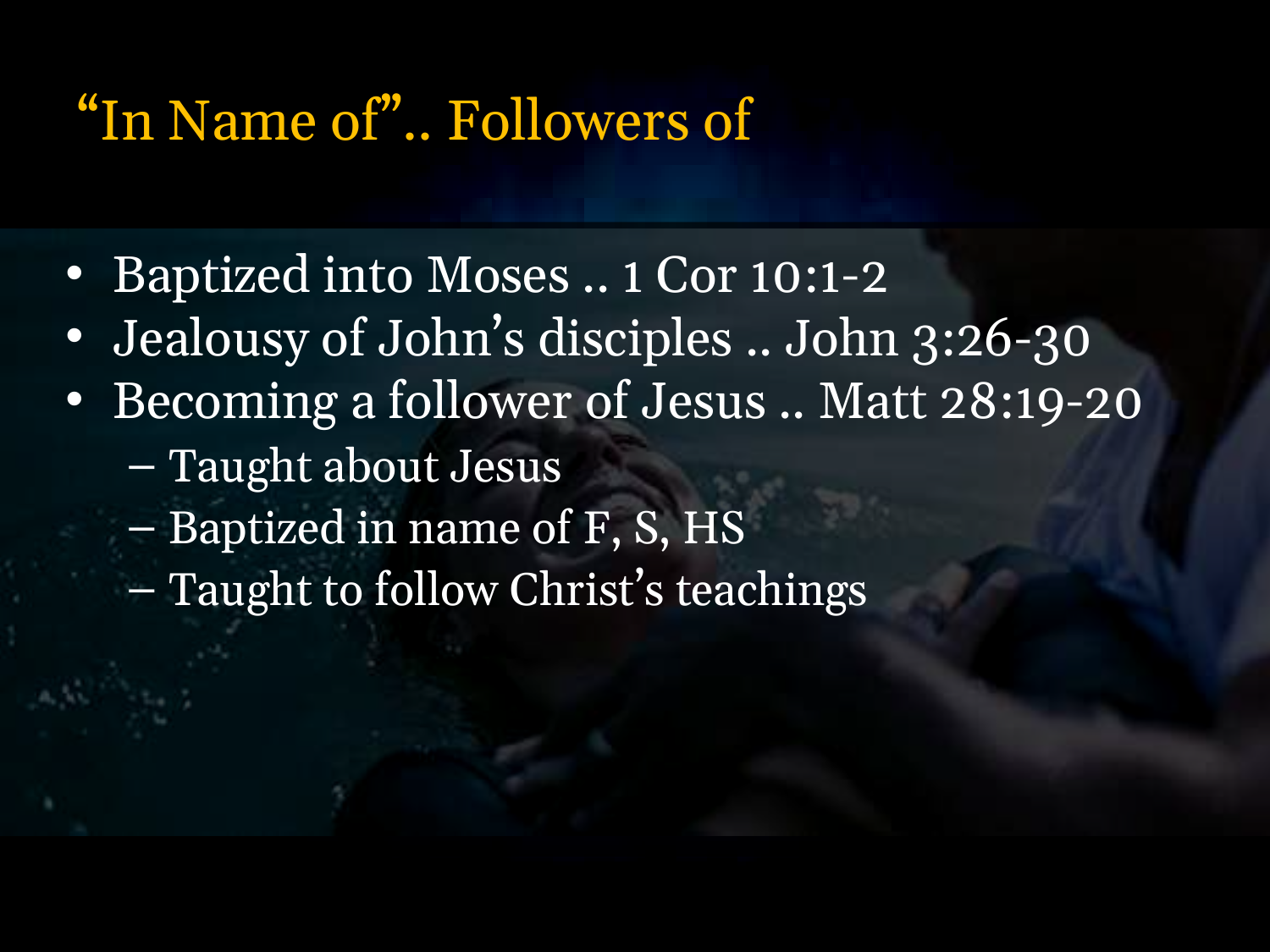

# “In Name of”.. Followers of
Baptized into Moses .. 1 Cor 10:1-2
Jealousy of John’s disciples .. John 3:26-30
Becoming a follower of Jesus .. Matt 28:19-20
Taught about Jesus
Baptized in name of F, S, HS
Taught to follow Christ’s teachings